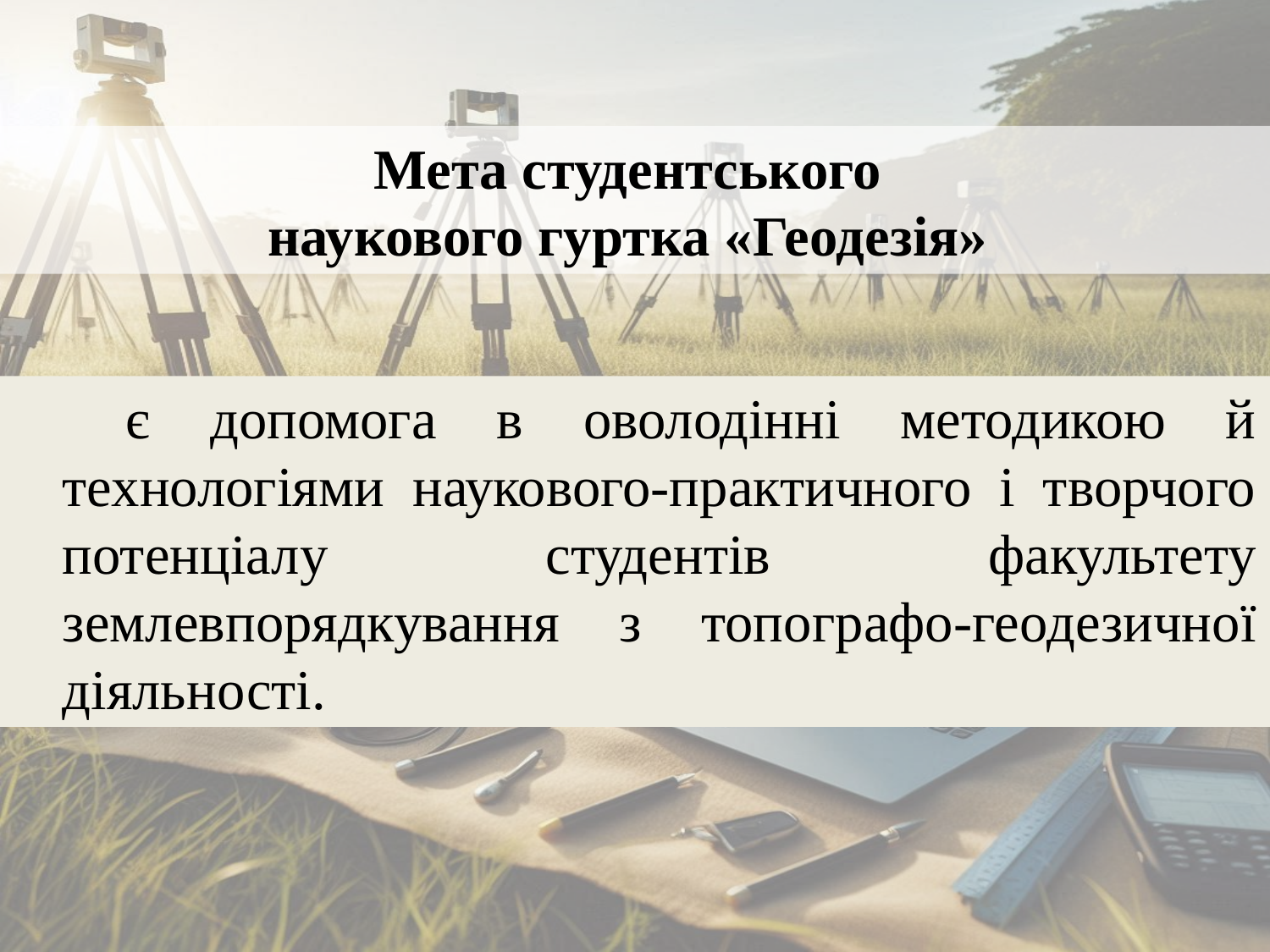

Мета студентського
наукового гуртка «Геодезія»
є допомога в оволодінні методикою й технологіями наукового-практичного і творчого потенціалу студентів факультету землевпорядкування з топографо-геодезичної діяльності.